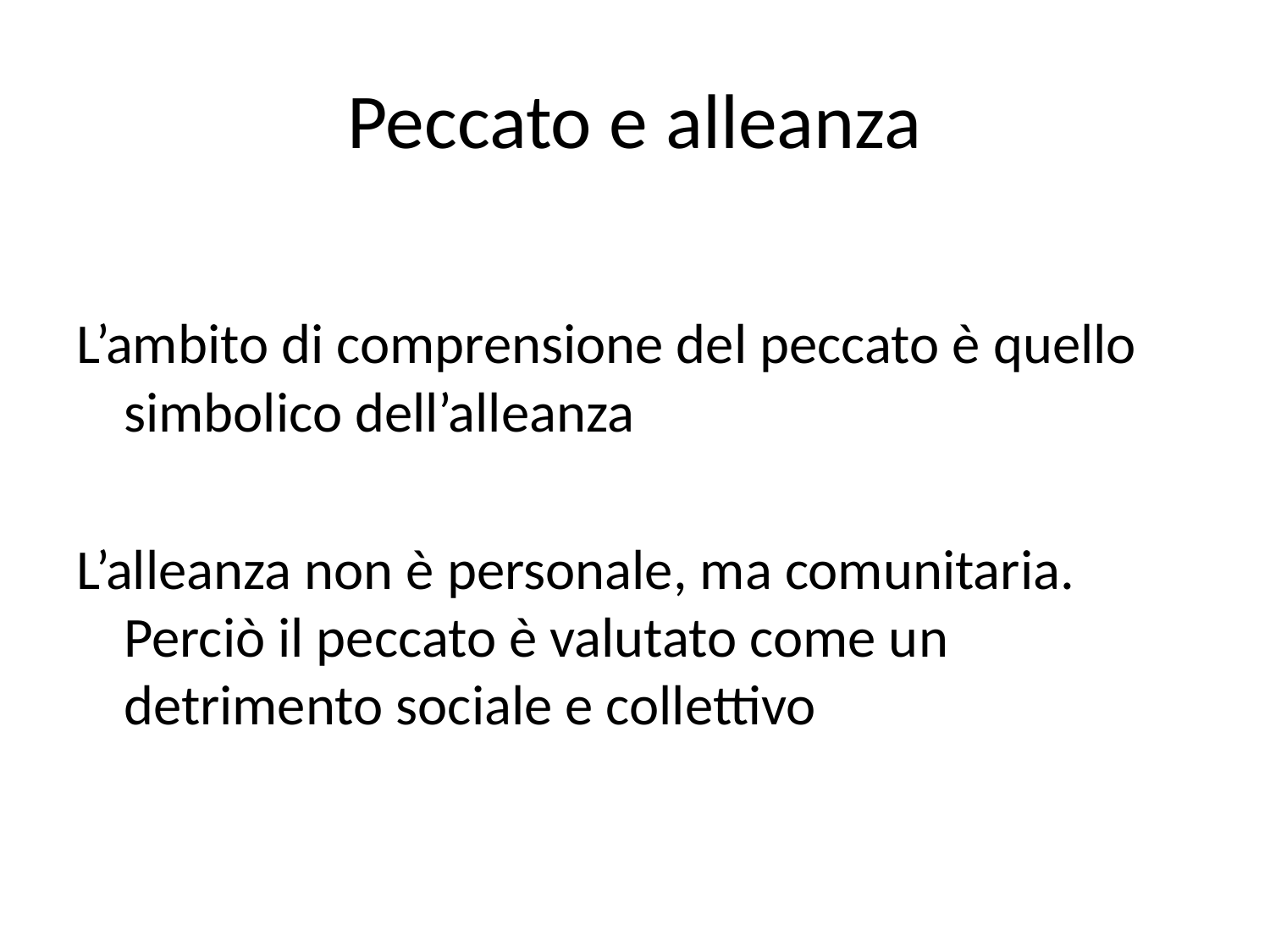

# Peccato e alleanza

L’ambito di comprensione del peccato è quello simbolico dell’alleanza

L’alleanza non è personale, ma comunitaria. Perciò il peccato è valutato come un detrimento sociale e collettivo